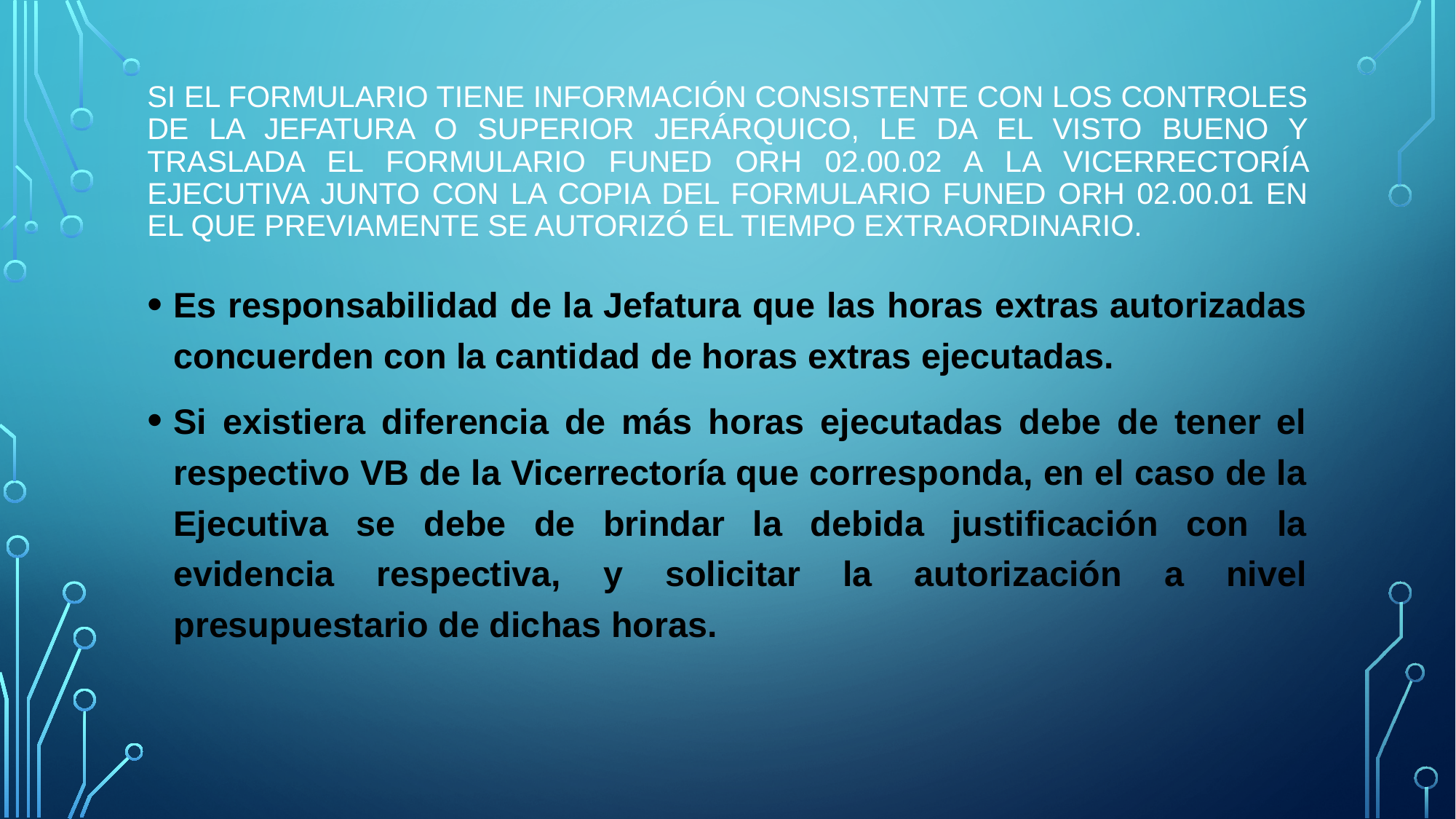

# Si el formulario tiene información consistente con los controles de la jefatura o superior jerárquico, le da el visto bueno y traslada el formulario FUNED ORH 02.00.02 a la Vicerrectoría Ejecutiva junto con la copia del formulario FUNED ORH 02.00.01 en el que previamente se autorizó el tiempo extraordinario.
Es responsabilidad de la Jefatura que las horas extras autorizadas concuerden con la cantidad de horas extras ejecutadas.
Si existiera diferencia de más horas ejecutadas debe de tener el respectivo VB de la Vicerrectoría que corresponda, en el caso de la Ejecutiva se debe de brindar la debida justificación con la evidencia respectiva, y solicitar la autorización a nivel presupuestario de dichas horas.